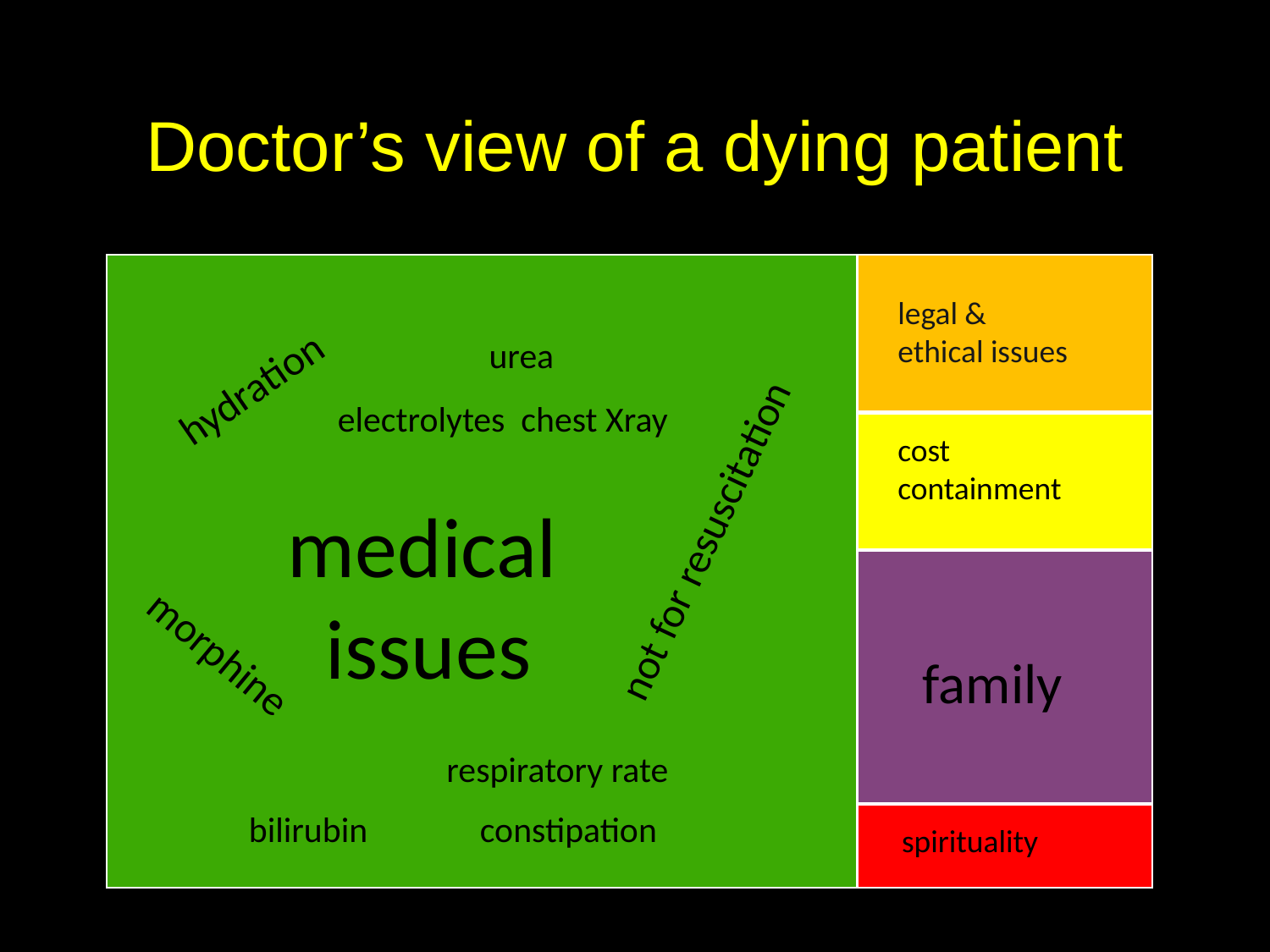

# Doctor’s view of a dying patient

legal &
ethical issues
	   urea    electrolytes  chest Xray
hydration

cost containment
not for resuscitation
medical
  issues

morphine
family
		respiratory rate
       bilirubin              constipation

spirituality